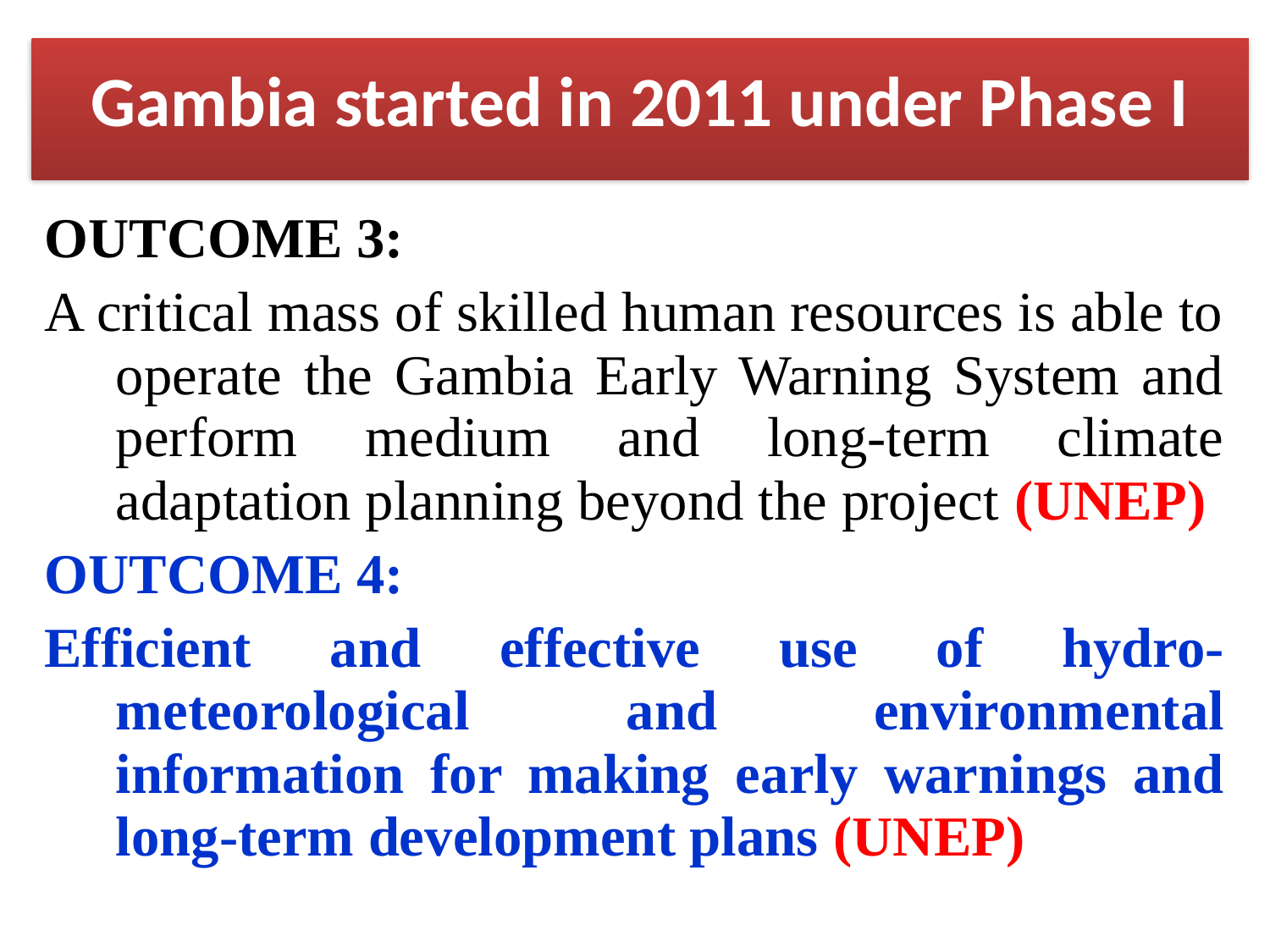

# Gambia started in 2011 under Phase I
OUTCOME 3:
A critical mass of skilled human resources is able to operate the Gambia Early Warning System and perform medium and long-term climate adaptation planning beyond the project (UNEP)
OUTCOME 4:
Efficient and effective use of hydro-meteorological and environmental information for making early warnings and long-term development plans (UNEP)